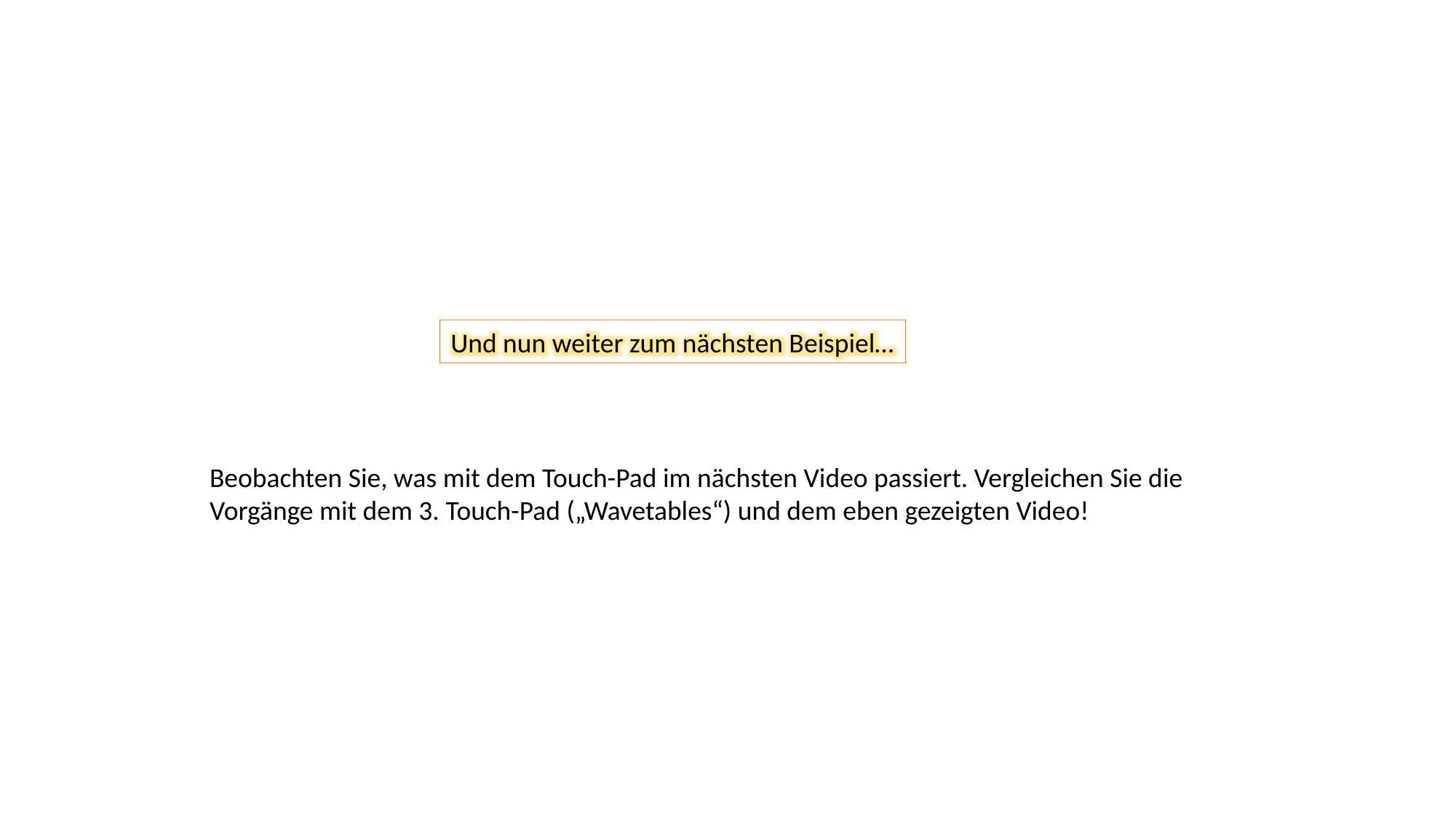

Und nun weiter zum nächsten Beispiel…
Beobachten Sie, was mit dem Touch-Pad im nächsten Video passiert. Vergleichen Sie die Vorgänge mit dem 3. Touch-Pad („Wavetables“) und dem eben gezeigten Video!